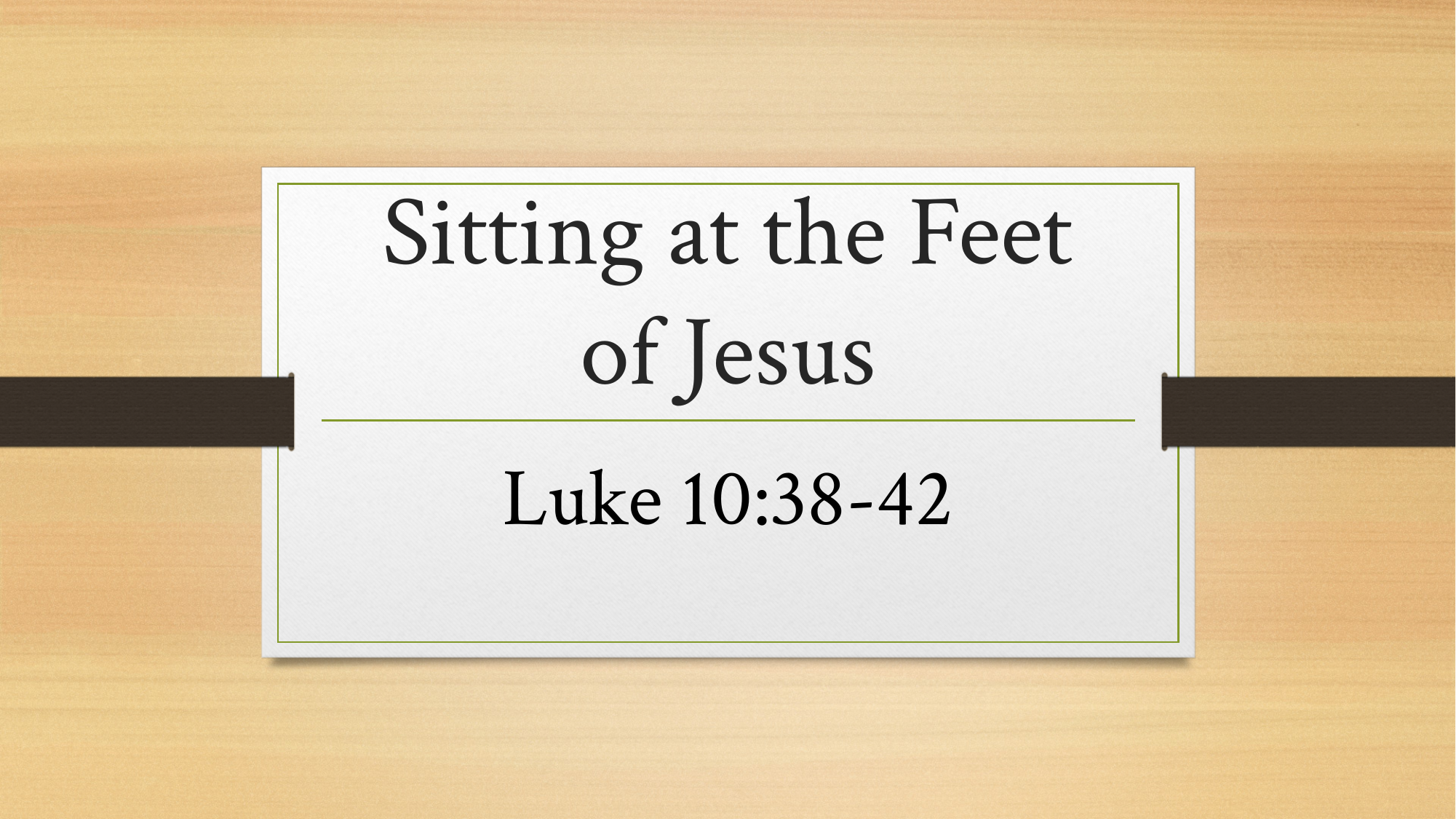

# Sitting at the Feet of Jesus
Luke 10:38-42